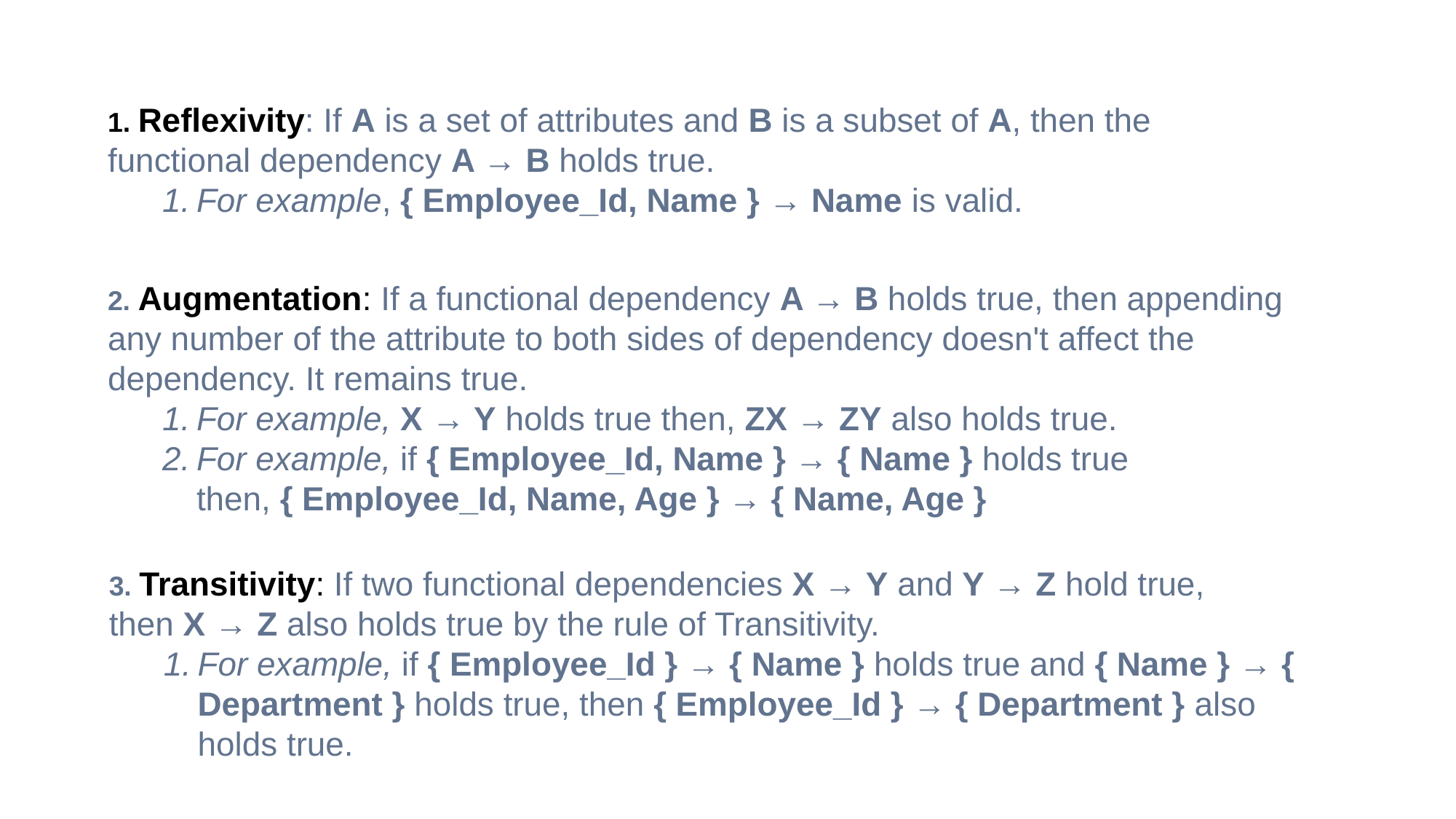

Reflexivity: If A is a set of attributes and B is a subset of A, then the functional dependency A → B holds true.
For example, { Employee_Id, Name } → Name is valid.
2. Augmentation: If a functional dependency A → B holds true, then appending any number of the attribute to both sides of dependency doesn't affect the dependency. It remains true.
For example, X → Y holds true then, ZX → ZY also holds true.
For example, if { Employee_Id, Name } → { Name } holds true then, { Employee_Id, Name, Age } → { Name, Age }
3. Transitivity: If two functional dependencies X → Y and Y → Z hold true, then X → Z also holds true by the rule of Transitivity.
For example, if { Employee_Id } → { Name } holds true and { Name } → { Department } holds true, then { Employee_Id } → { Department } also holds true.